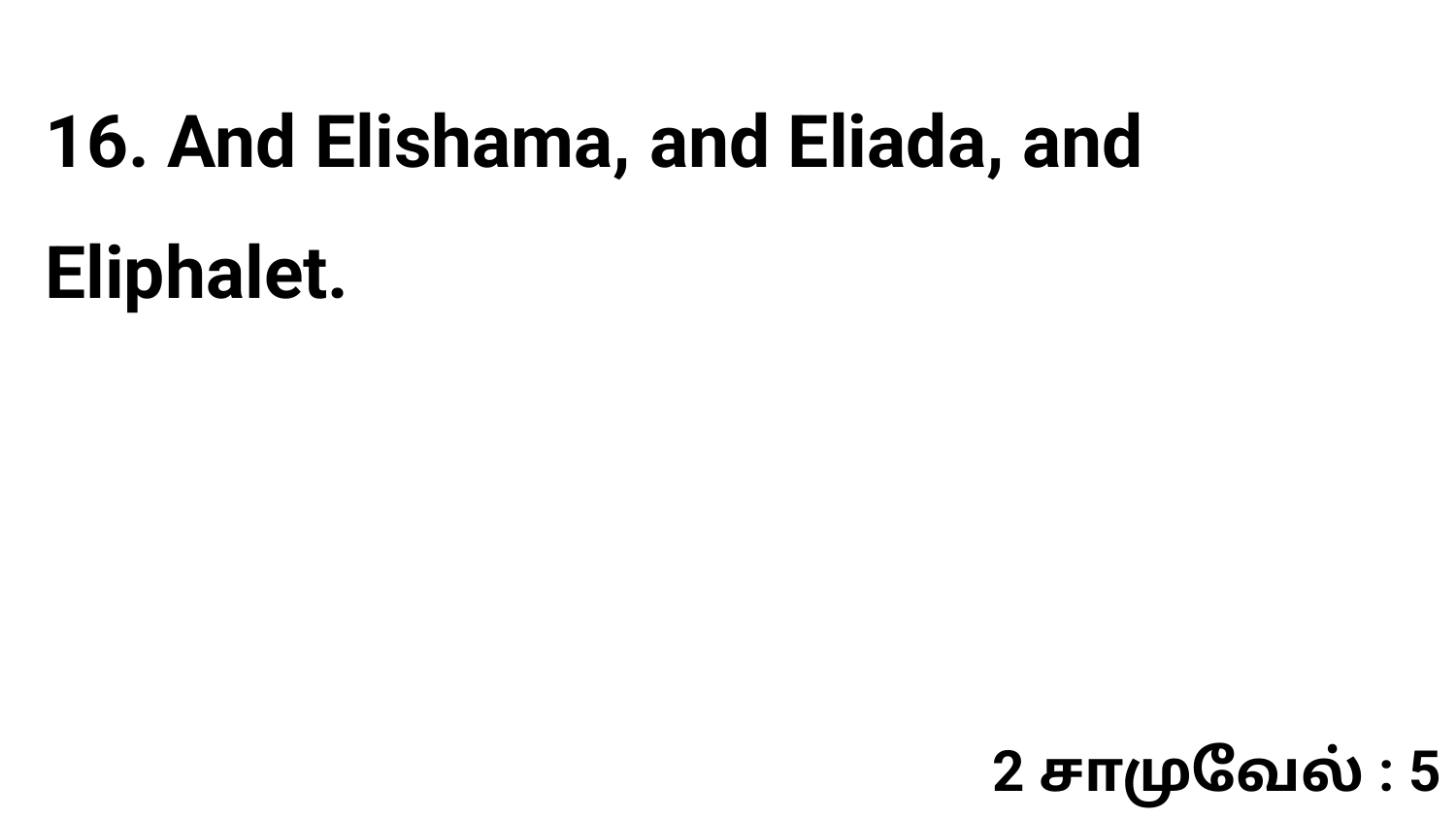

16. And Elishama, and Eliada, and Eliphalet.
2 சாமுவேல் : 5